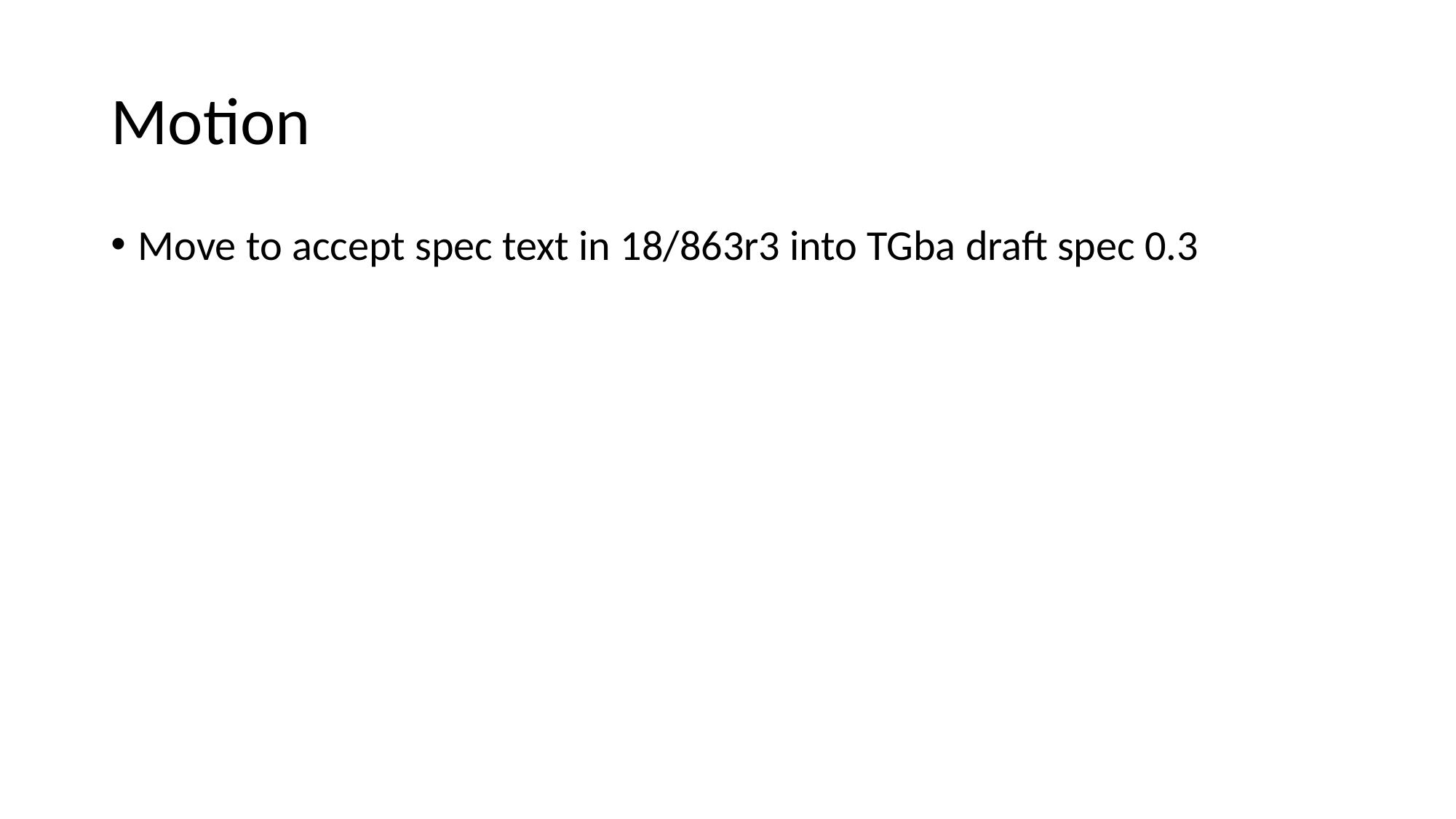

# Motion
Move to accept spec text in 18/863r3 into TGba draft spec 0.3